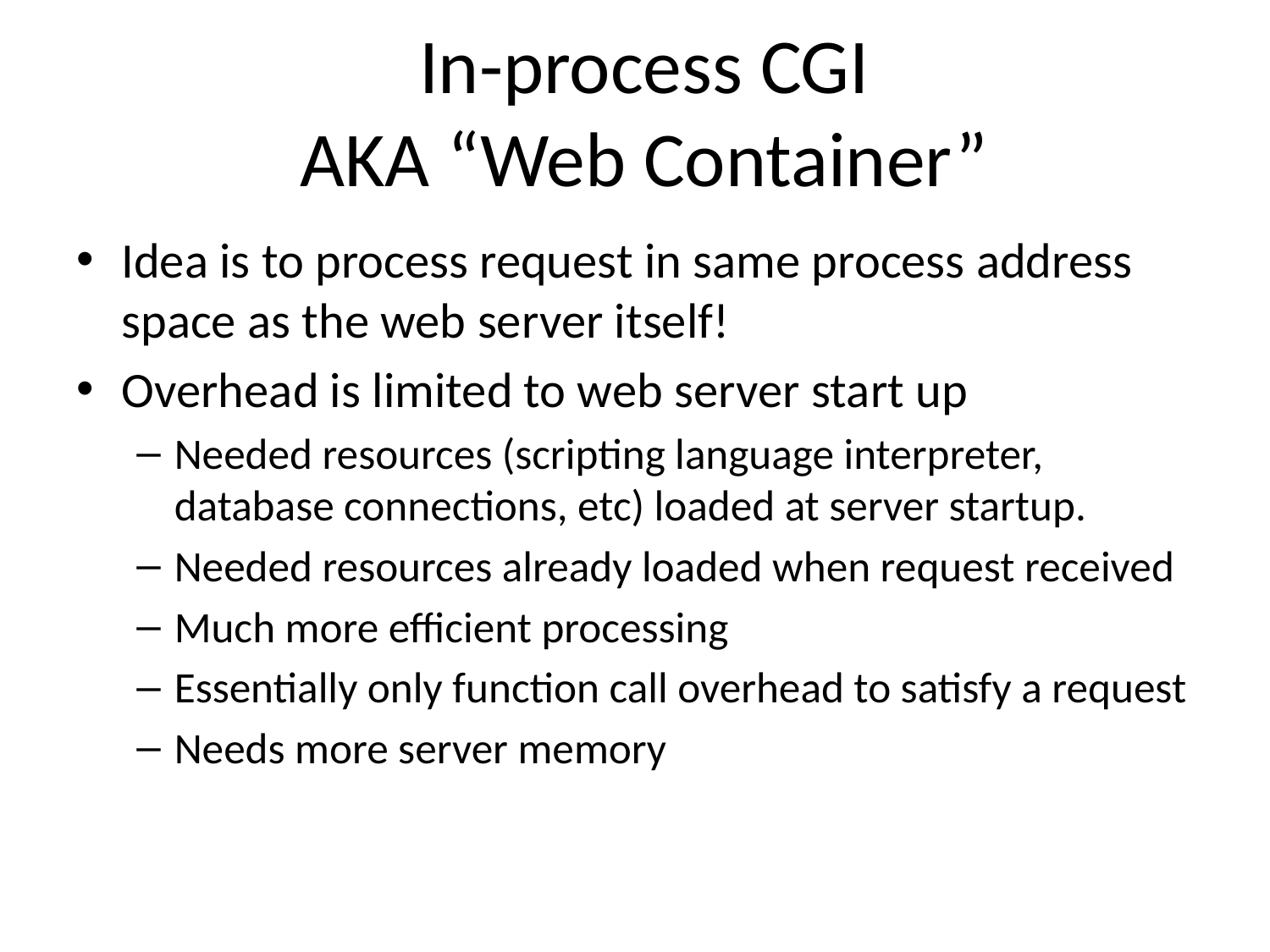

# In-process CGI AKA “Web Container”
Idea is to process request in same process address space as the web server itself!
Overhead is limited to web server start up
Needed resources (scripting language interpreter, database connections, etc) loaded at server startup.
Needed resources already loaded when request received
Much more efficient processing
Essentially only function call overhead to satisfy a request
Needs more server memory